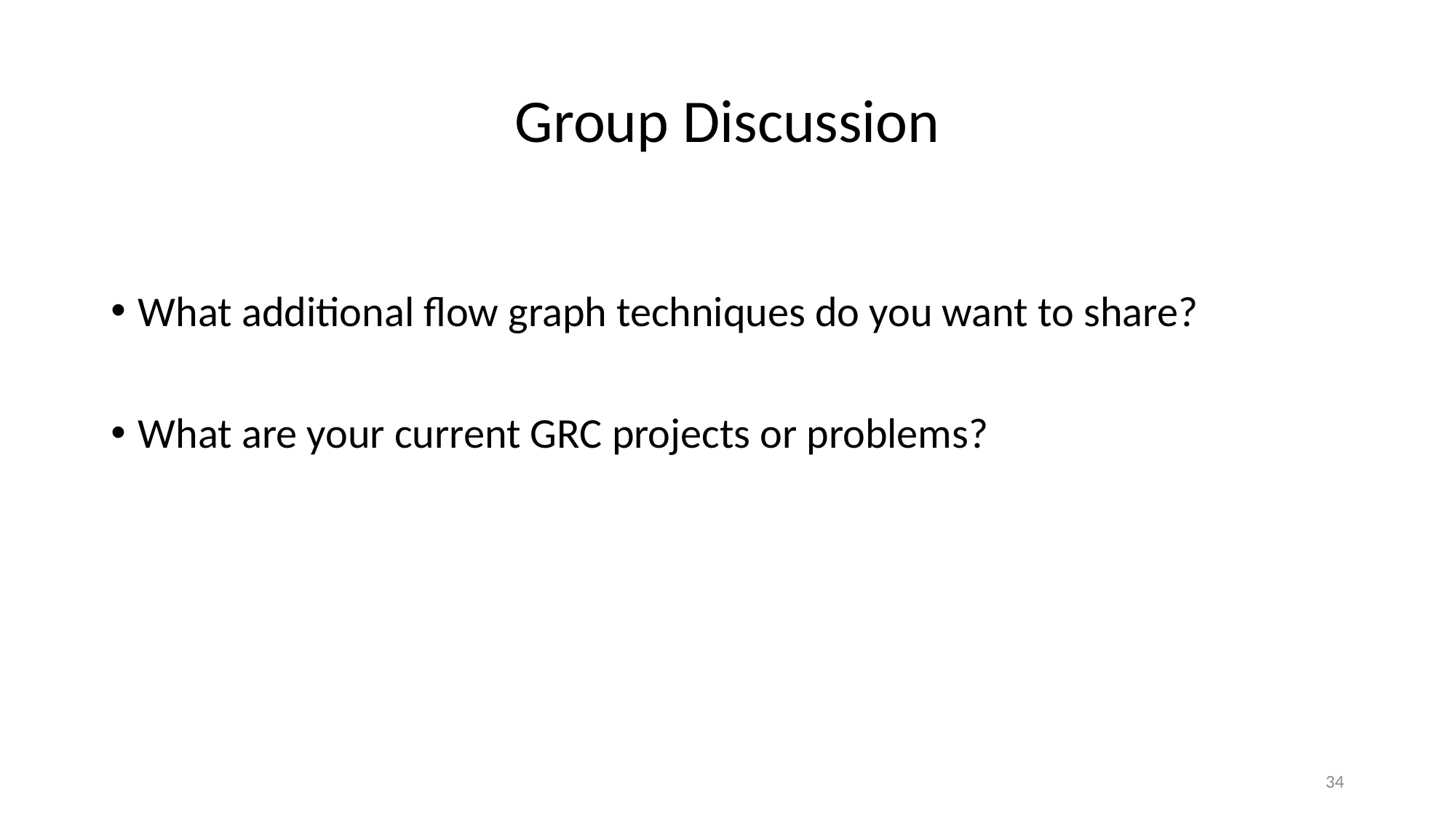

# Group Discussion

What additional flow graph techniques do you want to share?

What are your current GRC projects or problems?

34